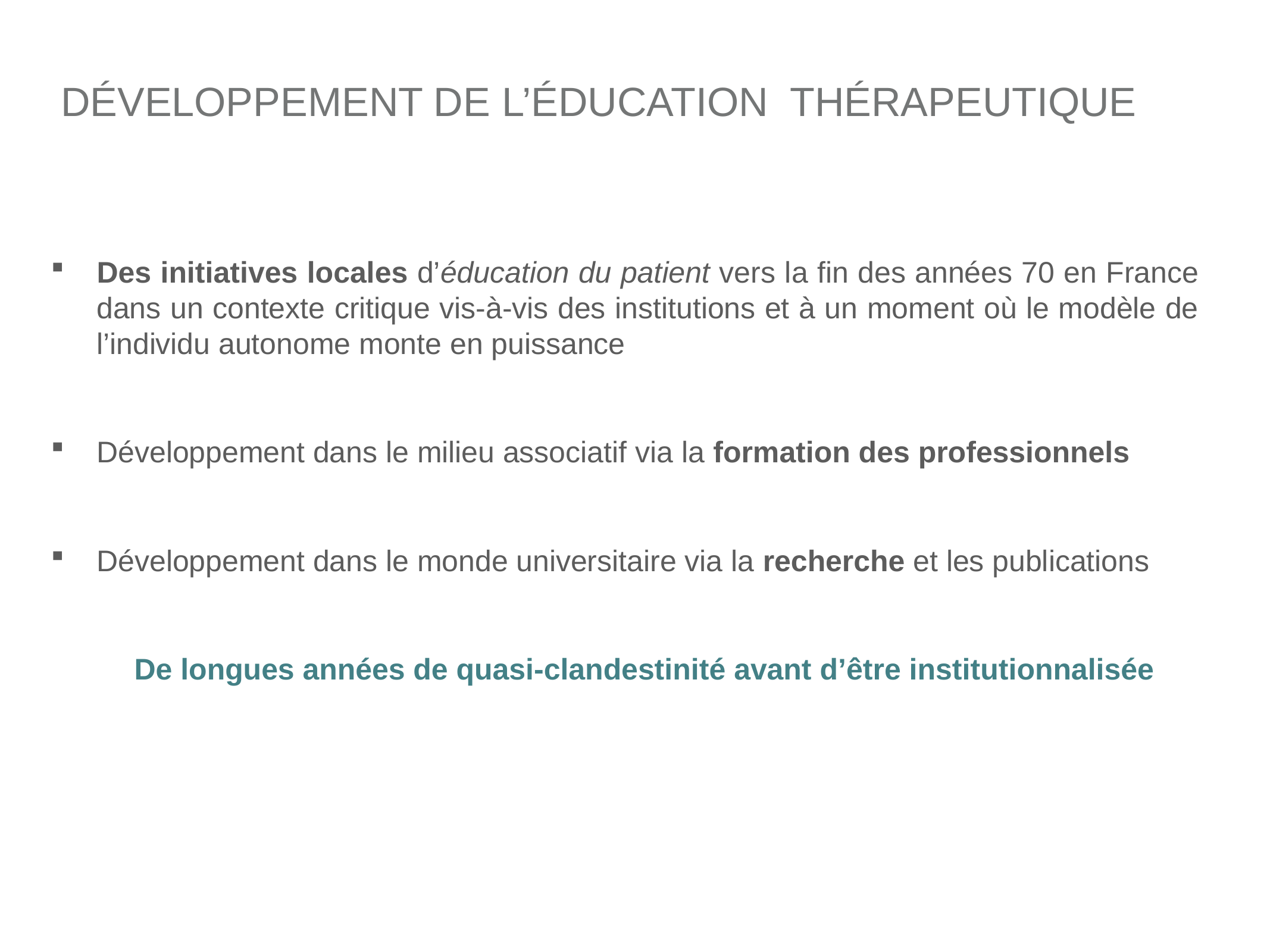

# Développement de l’éducation  thérapeutique

Des initiatives locales d’éducation du patient vers la fin des années 70 en France dans un contexte critique vis-à-vis des institutions et à un moment où le modèle de l’individu autonome monte en puissance

Développement dans le milieu associatif via la formation des professionnels

Développement dans le monde universitaire via la recherche et les publications

          De longues années de quasi-clandestinité avant d’être institutionnalisée